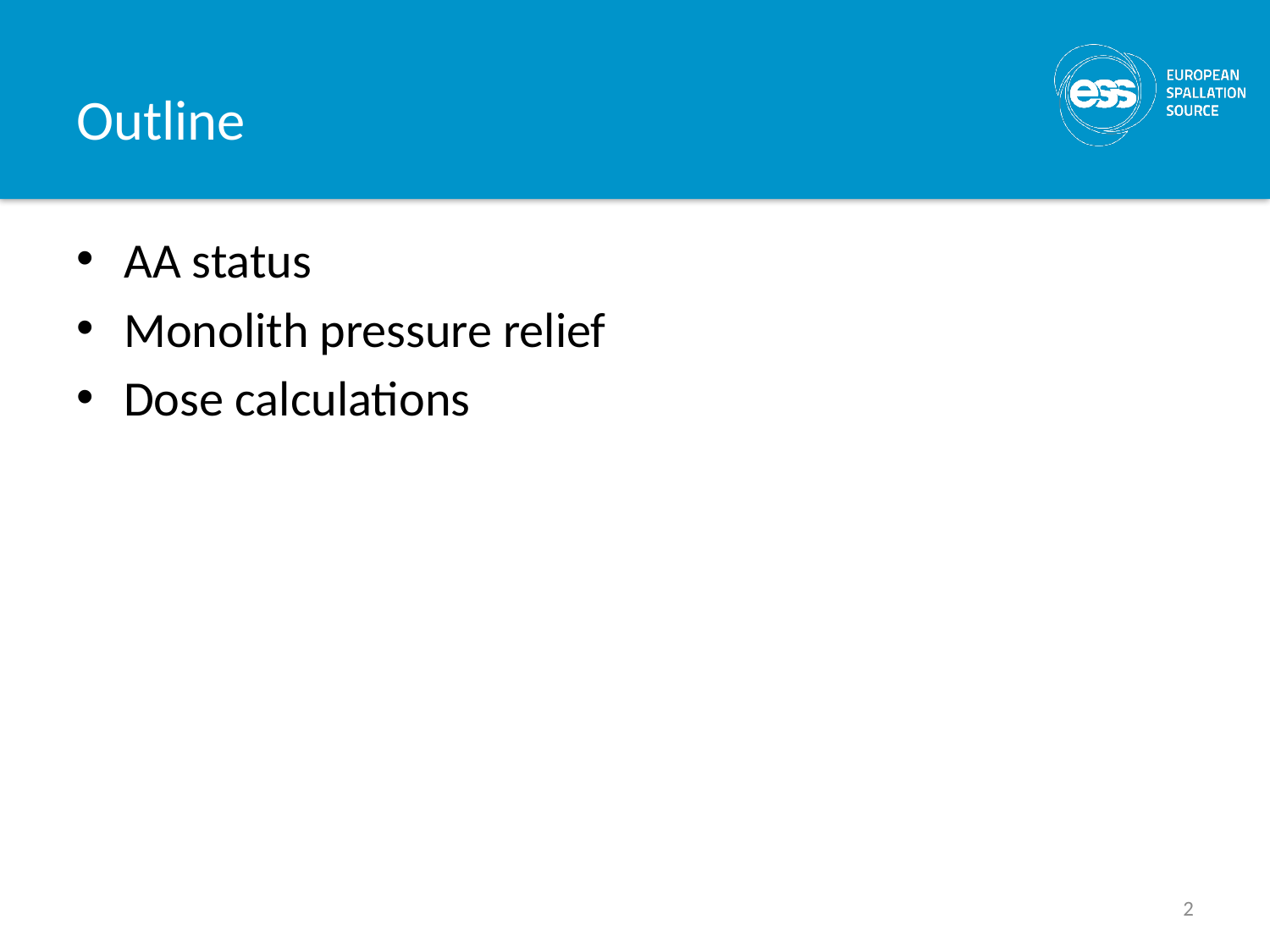

# Outline
AA status
Monolith pressure relief
Dose calculations
2